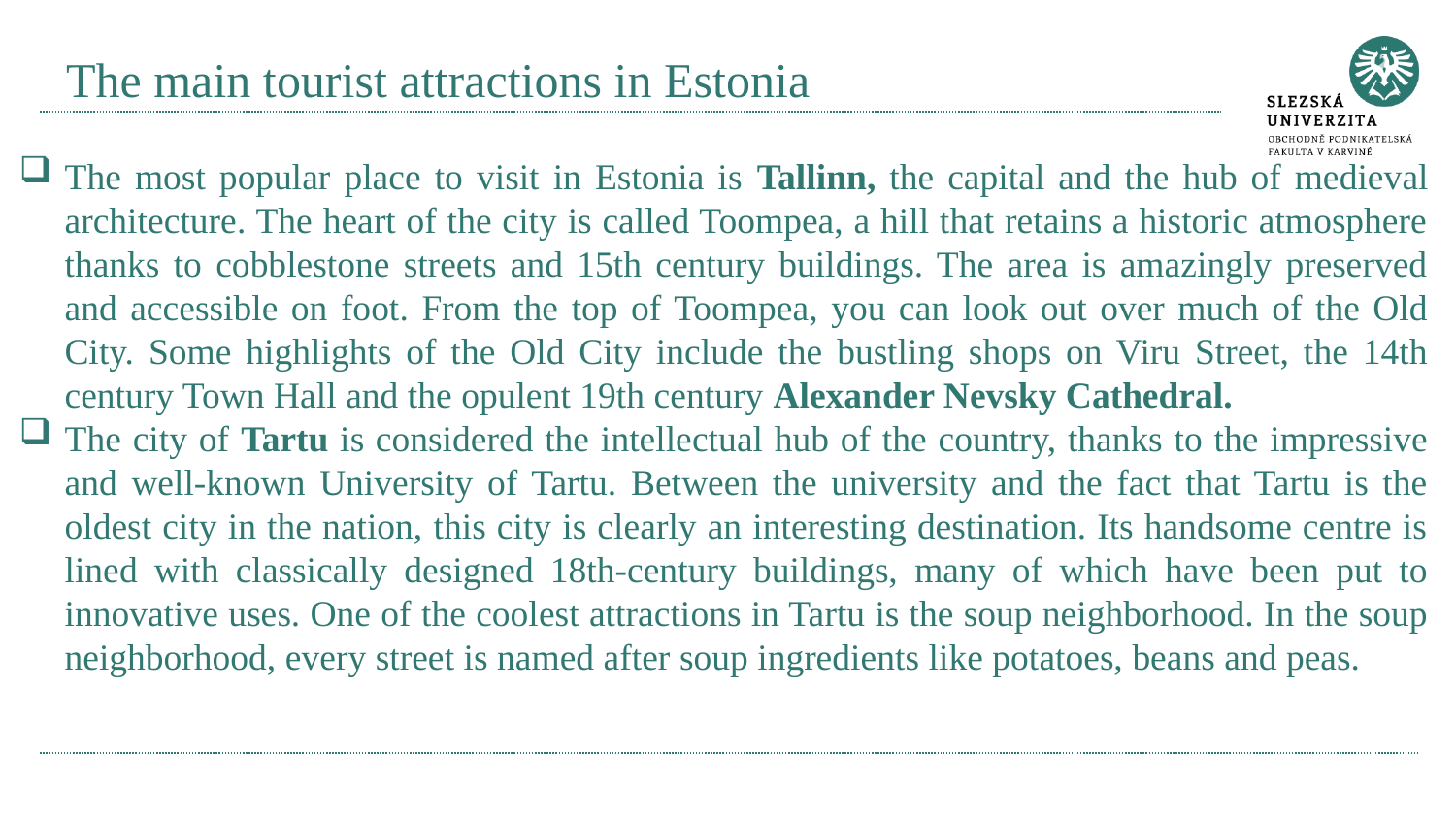

# The main tourist attractions in Estonia
The most popular place to visit in Estonia is Tallinn, the capital and the hub of medieval architecture. The heart of the city is called Toompea, a hill that retains a historic atmosphere thanks to cobblestone streets and 15th century buildings. The area is amazingly preserved and accessible on foot. From the top of Toompea, you can look out over much of the Old City. Some highlights of the Old City include the bustling shops on Viru Street, the 14th century Town Hall and the opulent 19th century Alexander Nevsky Cathedral.
The city of Tartu is considered the intellectual hub of the country, thanks to the impressive and well-known University of Tartu. Between the university and the fact that Tartu is the oldest city in the nation, this city is clearly an interesting destination. Its handsome centre is lined with classically designed 18th-century buildings, many of which have been put to innovative uses. One of the coolest attractions in Tartu is the soup neighborhood. In the soup neighborhood, every street is named after soup ingredients like potatoes, beans and peas.